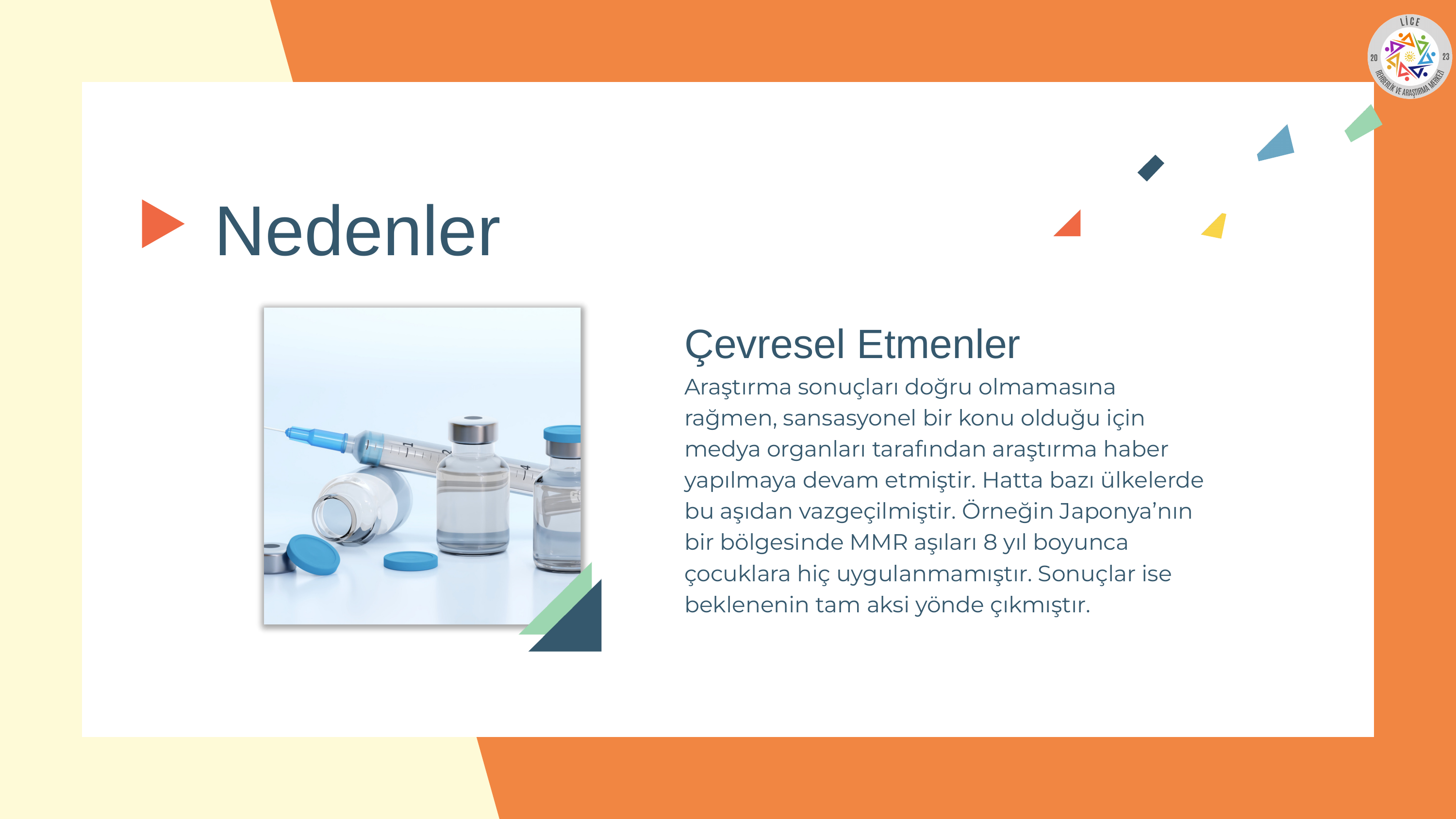

Nedenler

Çevresel Etmenler
Araştırma sonuçları doğru olmamasına rağmen, sansasyonel bir konu olduğu için medya organları tarafından araştırma haber yapılmaya devam etmiştir. Hatta bazı ülkelerde bu aşıdan vazgeçilmiştir. Örneğin Japonya’nın bir bölgesinde MMR aşıları 8 yıl boyunca çocuklara hiç uygulanmamıştır. Sonuçlar ise beklenenin tam aksi yönde çıkmıştır.